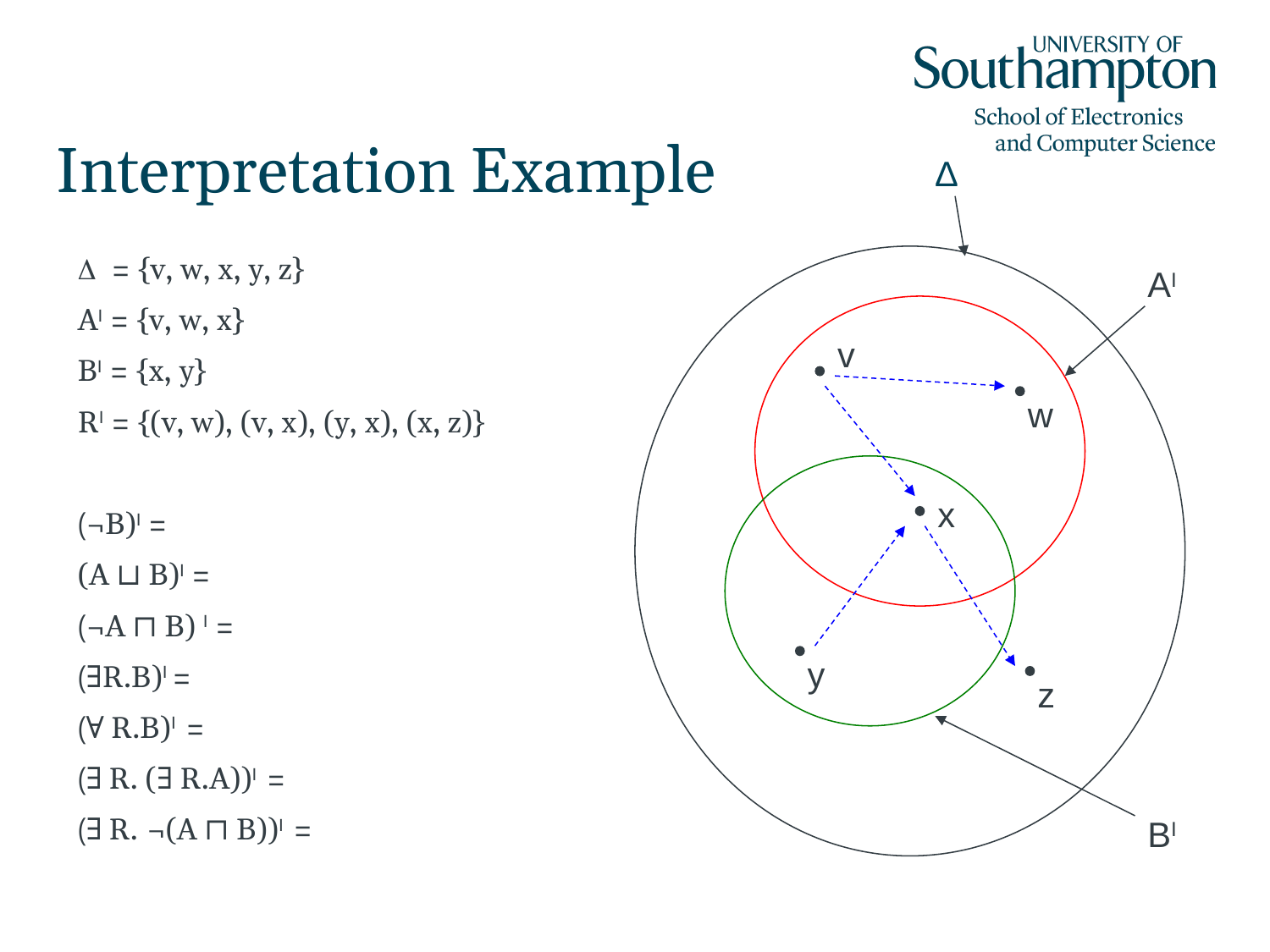

# Interpretation Example
Δ

Δ = {v, w, x, y, z}
AI = {v, w, x}
BI = {x, y}
RI = {(v, w), (v, x), (y, x), (x, z)}

(¬B)I =
(A ⊔ B)I =
(¬A ⊓ B) I =
(∃R.B)I =
(∀ R.B)I  =
(∃ R. (∃ R.A))I  =
(∃ R. ¬(A ⊓ B))I  =

AI

v

w

x

y

z

BI